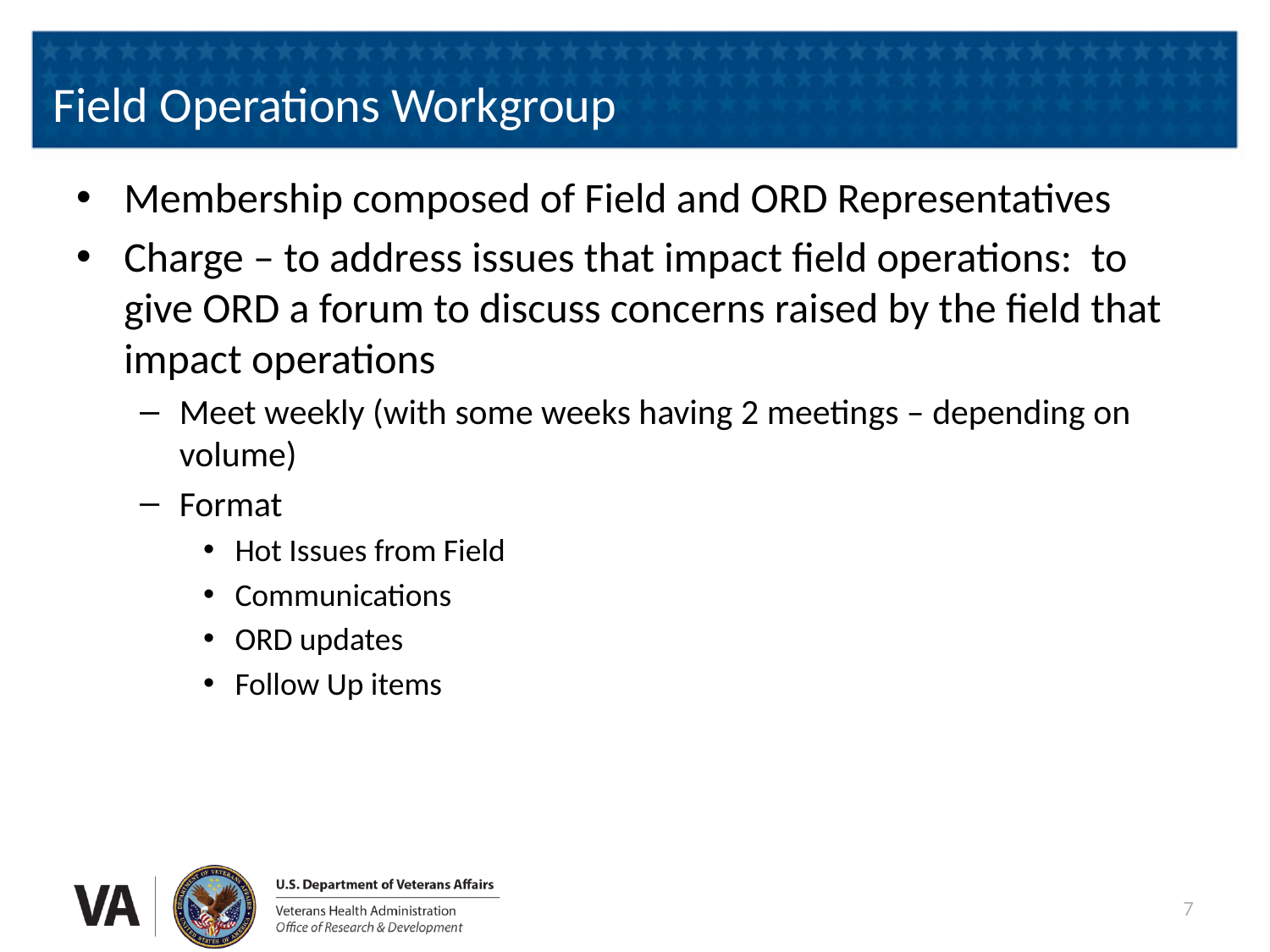

# Field Operations Workgroup
Membership composed of Field and ORD Representatives
Charge – to address issues that impact field operations:  to give ORD a forum to discuss concerns raised by the field that impact operations
Meet weekly (with some weeks having 2 meetings – depending on volume)
Format
Hot Issues from Field
Communications
ORD updates
Follow Up items
7